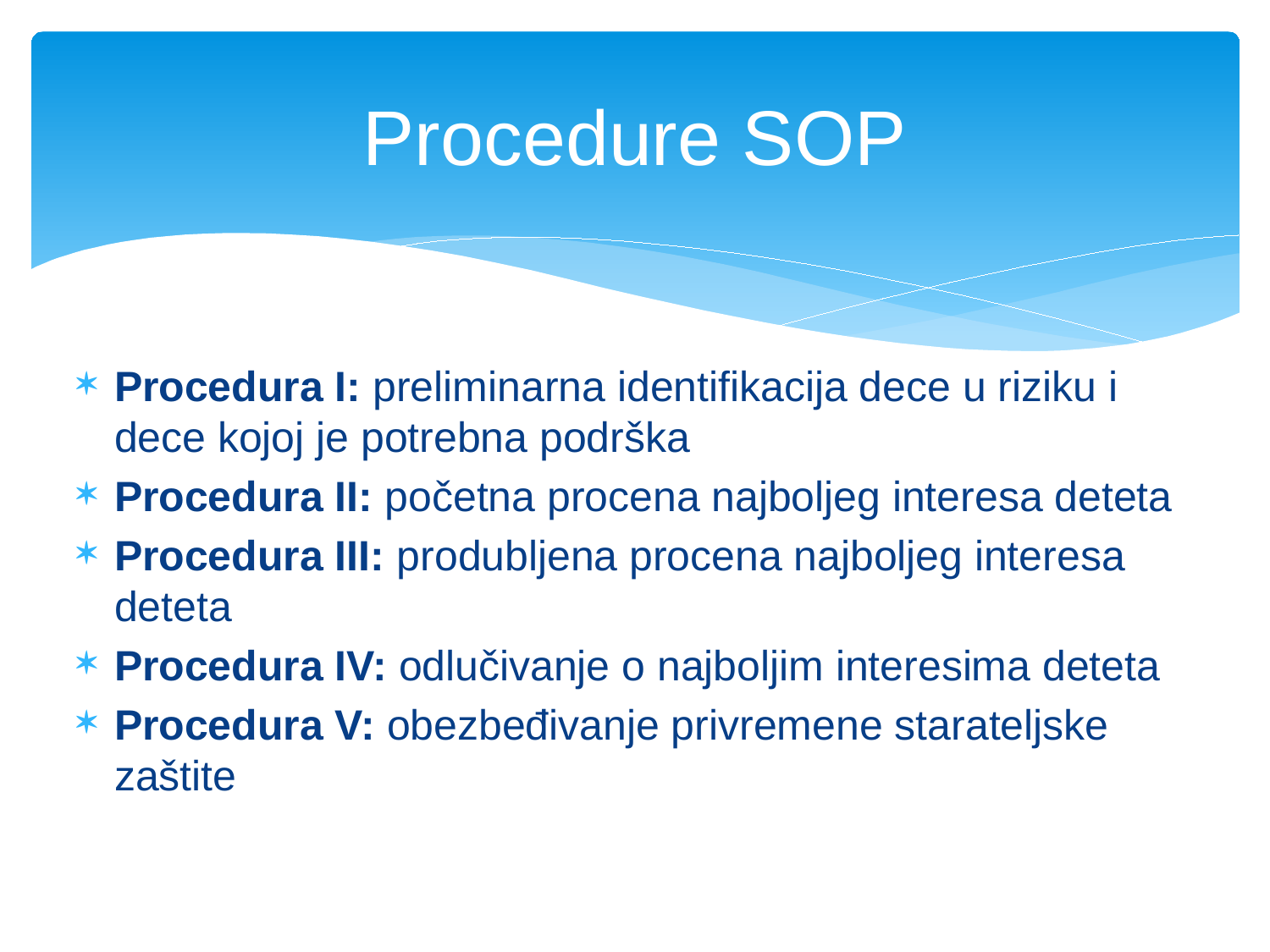

# Procedure SOP
Procedura I: preliminarna identifikacija dece u riziku i dece kojoj je potrebna podrška
Procedura II: početna procena najboljeg interesa deteta
Procedura III: produbljena procena najboljeg interesa deteta
Procedura IV: odlučivanje o najboljim interesima deteta
Procedura V: obezbeđivanje privremene starateljske zaštite